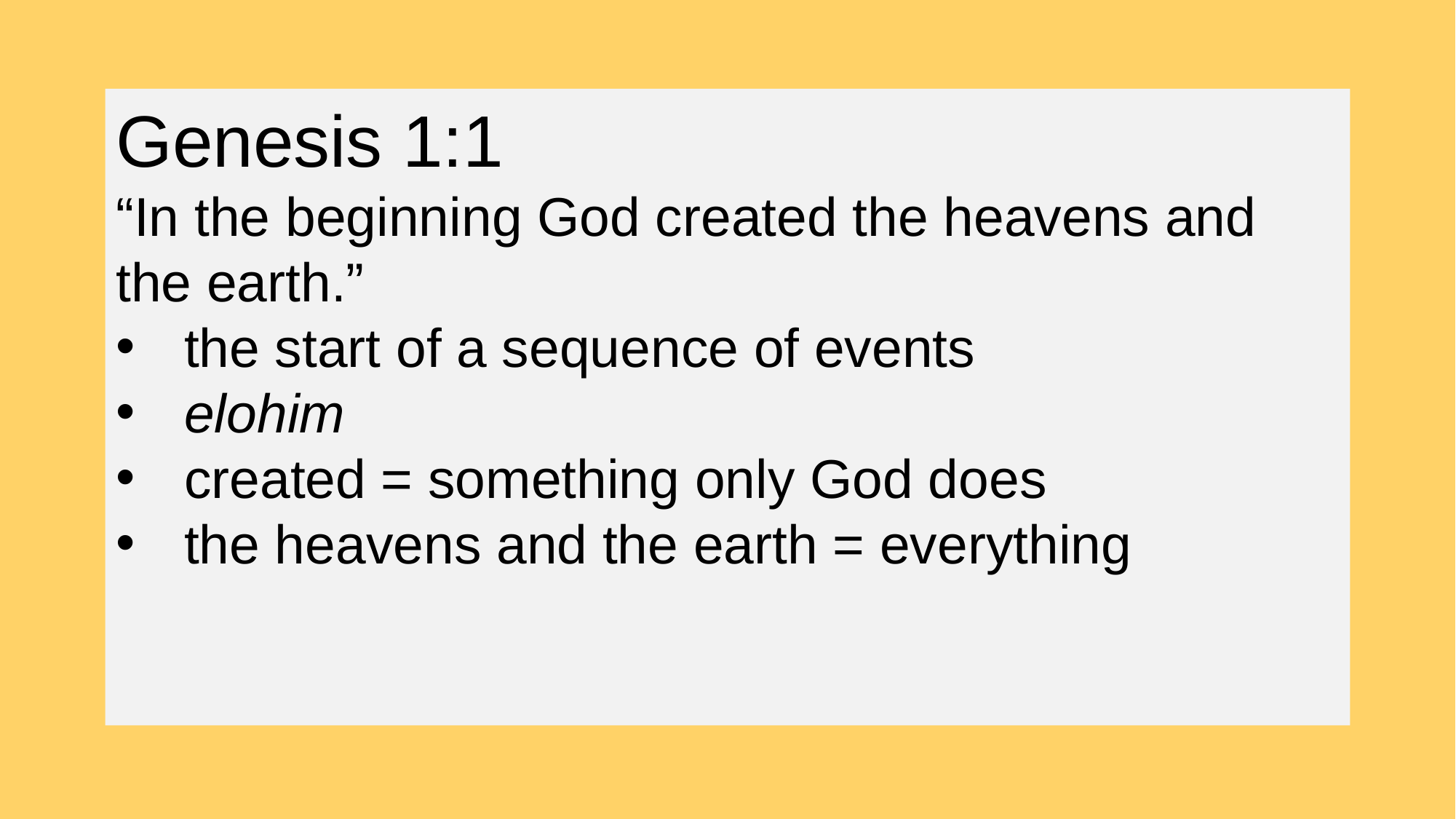

Genesis 1:1
“In the beginning God created the heavens and the earth.”
the start of a sequence of events
elohim
created = something only God does
the heavens and the earth = everything